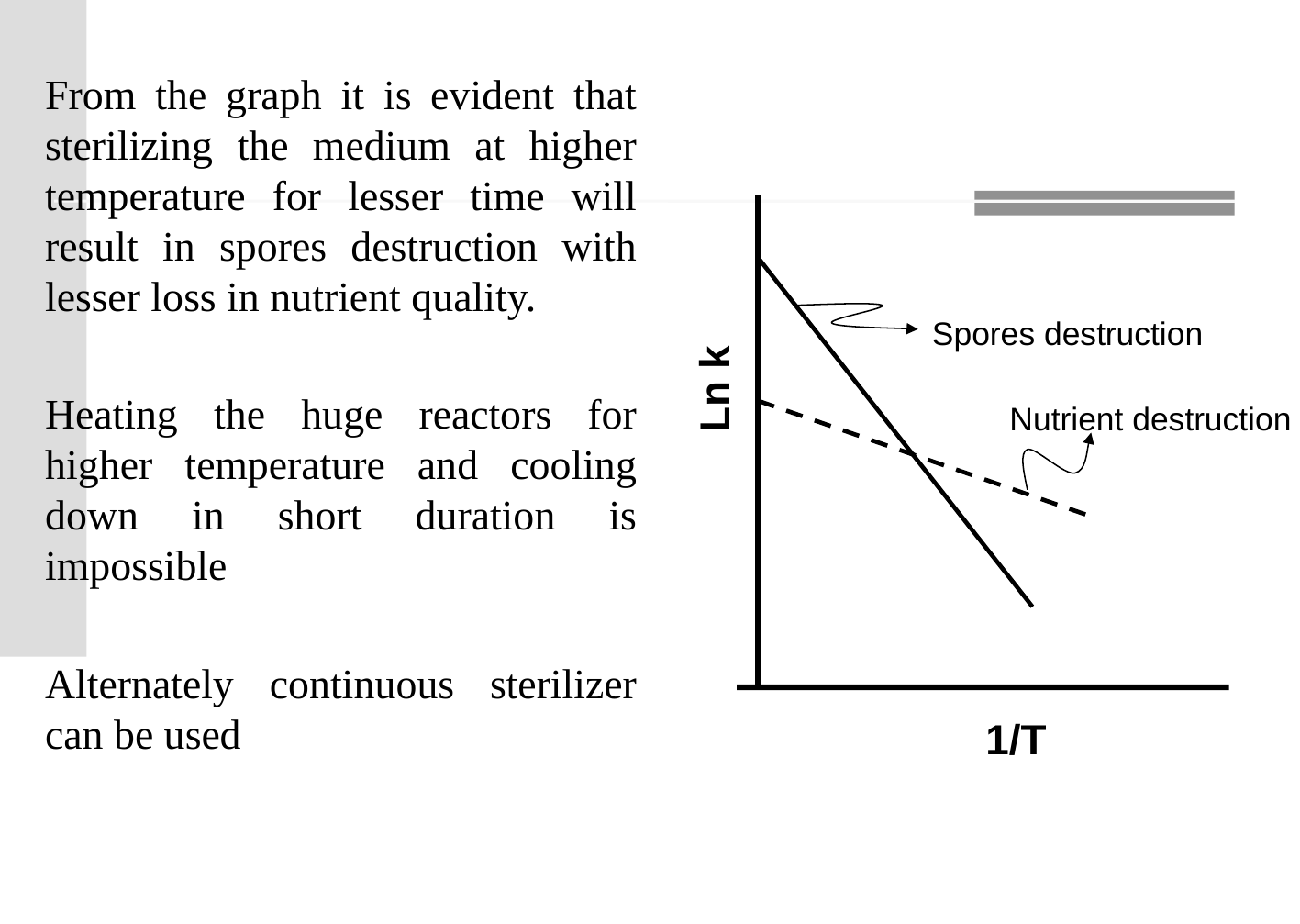

From the graph it is evident that sterilizing the medium at higher temperature for lesser time will result in spores destruction with lesser loss in nutrient quality.

Heating the huge reactors for higher temperature and cooling down in short duration is impossible

Alternately continuous sterilizer can be used

Spores destruction
Ln k
Nutrient destruction

1/T